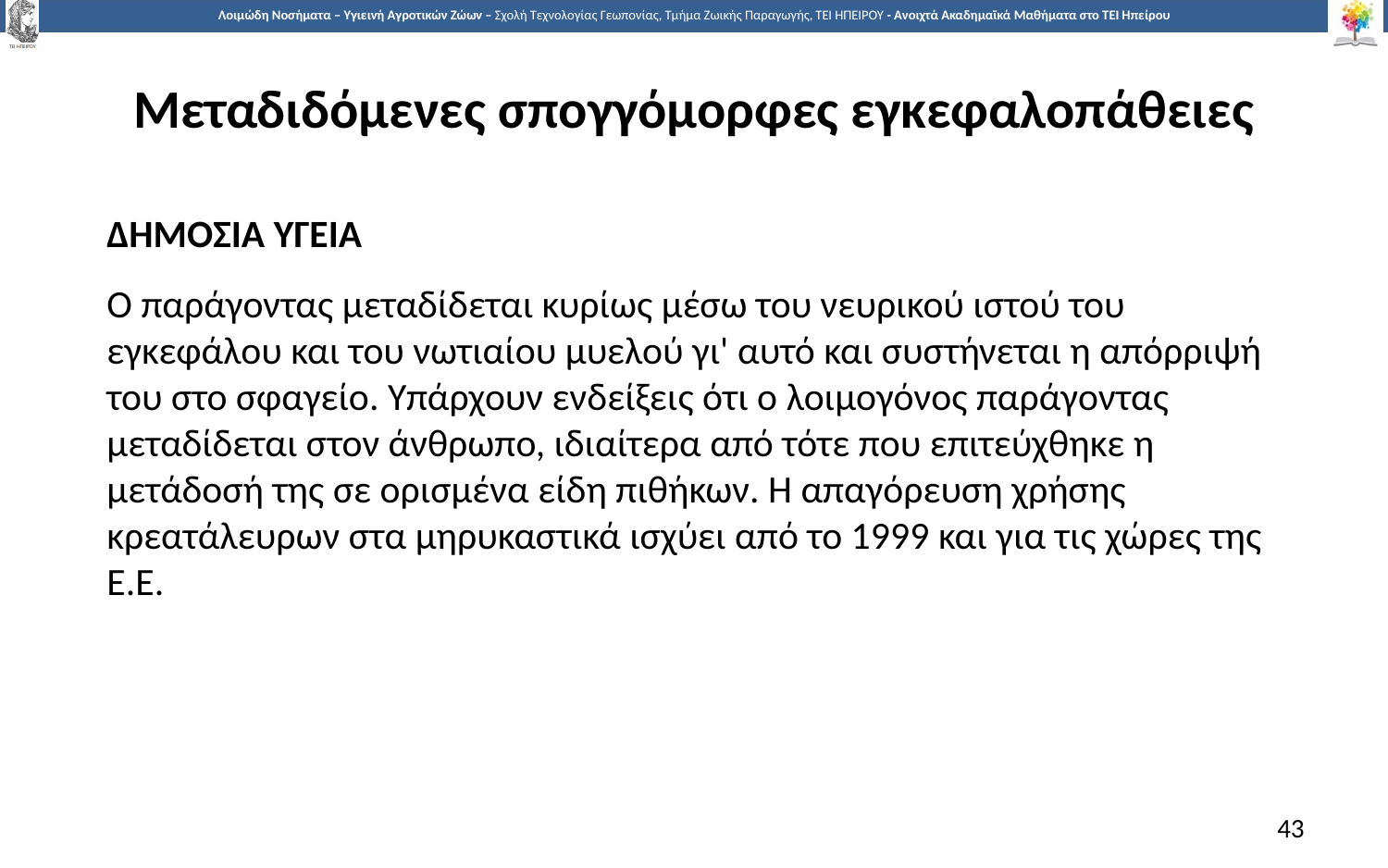

# Μεταδιδόμενες σπογγόμορφες εγκεφαλοπάθειες
ΔΗΜΟΣΙΑ ΥΓΕΙΑ
Ο παράγοντας μεταδίδεται κυρίως μέσω του νευρικού ιστού του εγκεφάλου και του νωτιαίου μυελού γι' αυτό και συστήνεται η απόρριψή του στο σφαγείο. Υπάρχουν ενδείξεις ότι ο λοιμογόνος παράγοντας μεταδίδεται στον άνθρωπο, ιδιαίτερα από τότε που επιτεύχθηκε η μετάδοσή της σε ορισμένα είδη πιθήκων. Η απαγόρευση χρήσης κρεατάλευρων στα μηρυκαστικά ισχύει από το 1999 και για τις χώρες της Ε.Ε.
43